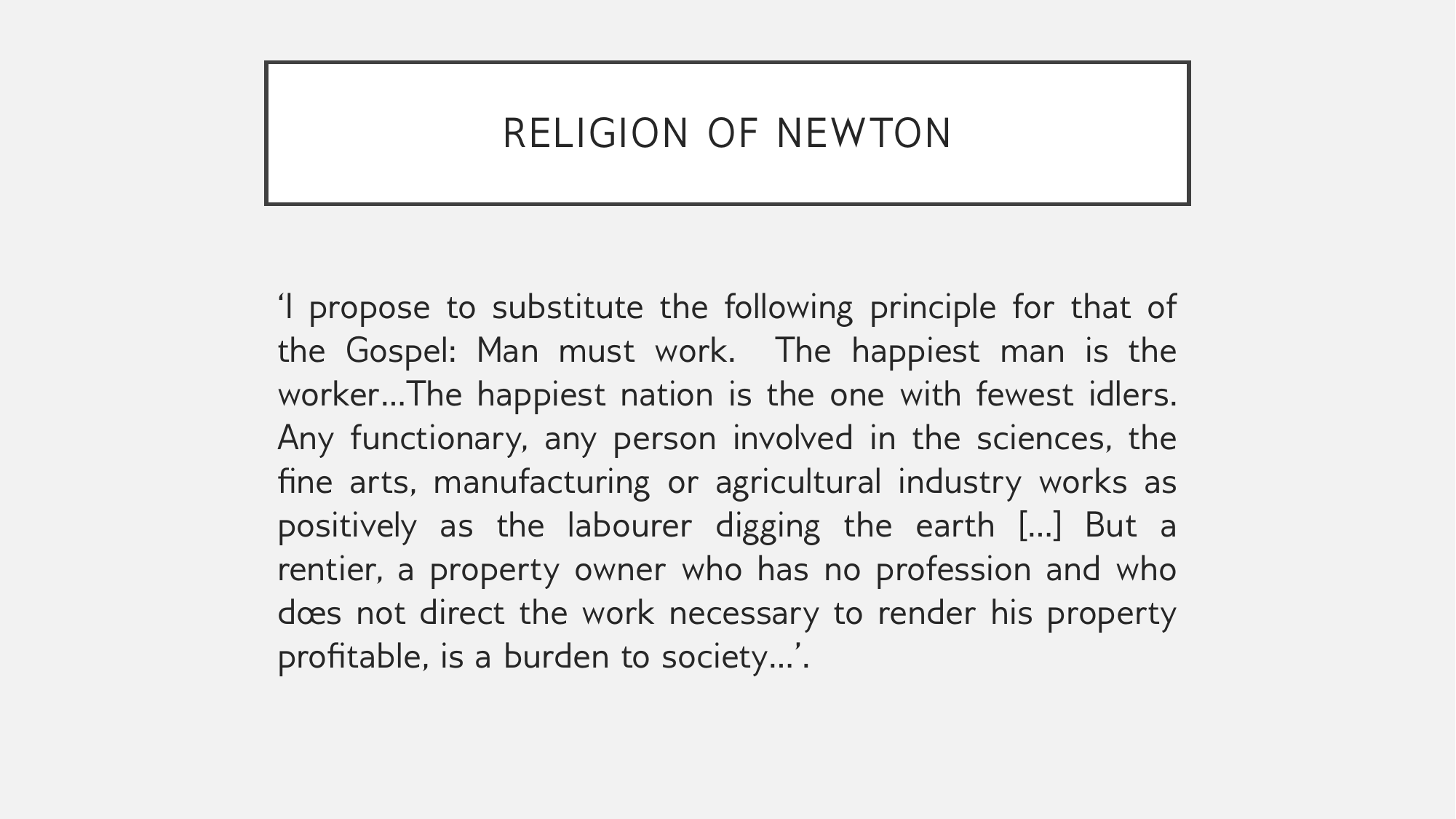

# Religion of newton
‘I propose to substitute the following principle for that of the Gospel: Man must work.  The happiest man is the worker…The happiest nation is the one with fewest idlers. Any functionary, any person involved in the sciences, the fine arts, manufacturing or agricultural industry works as positively as the labourer digging the earth […] But a rentier, a property owner who has no profession and who does not direct the work necessary to render his property profitable, is a burden to society…’.